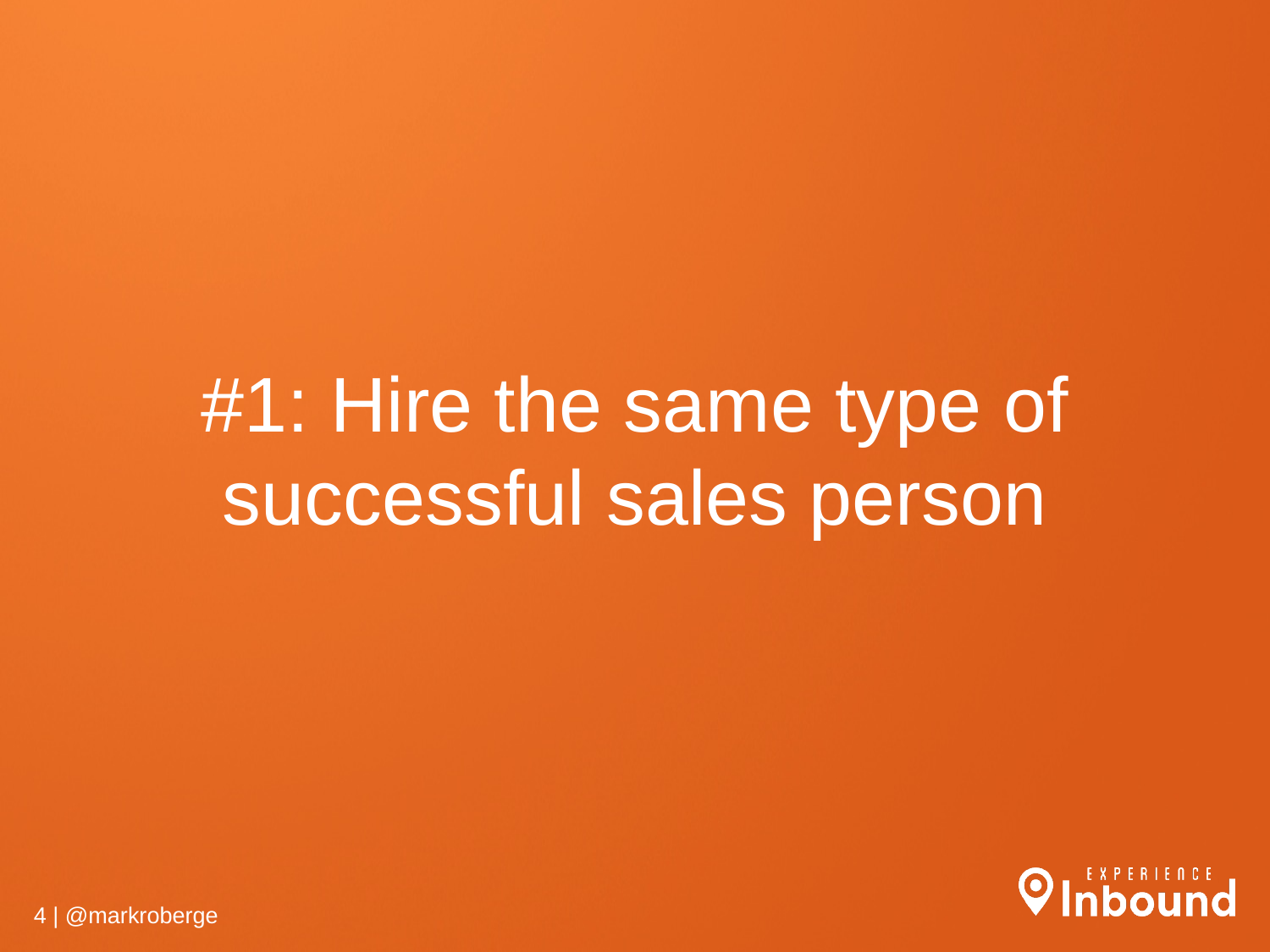

#1: Hire the same type of successful sales person